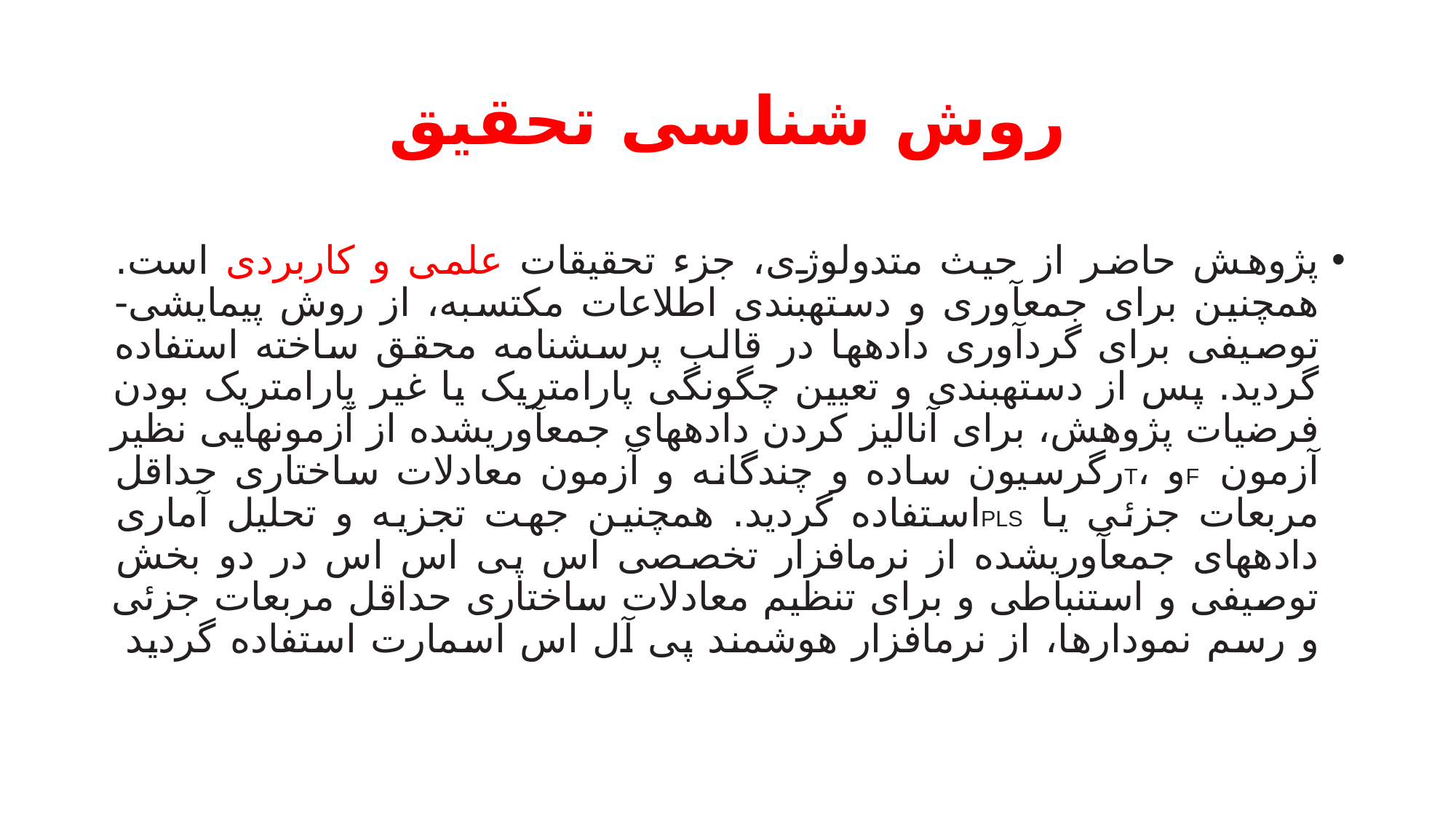

# روش شناسی تحقیق
پژوهش حاضر از حیث متدولوژی، جزء تحقیقات علمی و کاربردی است. همچنین برای جمعآوری و دستهبندی اطلاعات مکتسبه، از روش پیمایشی- توصیفی برای گردآوری دادهها در قالب پرسشنامه محقق ساخته استفاده گردید. پس از دستهبندی و تعیین چگونگی پارامتریک یا غیر پارامتریک بودن فرضیات پژوهش، برای آنالیز کردن دادههای جمعآوریشده از آزمونهایی نظیر آزمون Fو ،Tرگرسیون ساده و چندگانه و آزمون معادلات ساختاری حداقل مربعات جزئی یا PLSاستفاده گردید. همچنین جهت تجزیه و تحلیل آماری دادههای جمعآوریشده از نرمافزار تخصصی اس پی اس اس در دو بخش توصیفی و استنباطی و برای تنظیم معادلات ساختاری حداقل مربعات جزئی و رسم نمودارها، از نرمافزار هوشمند پی آل اس اسمارت استفاده گردید